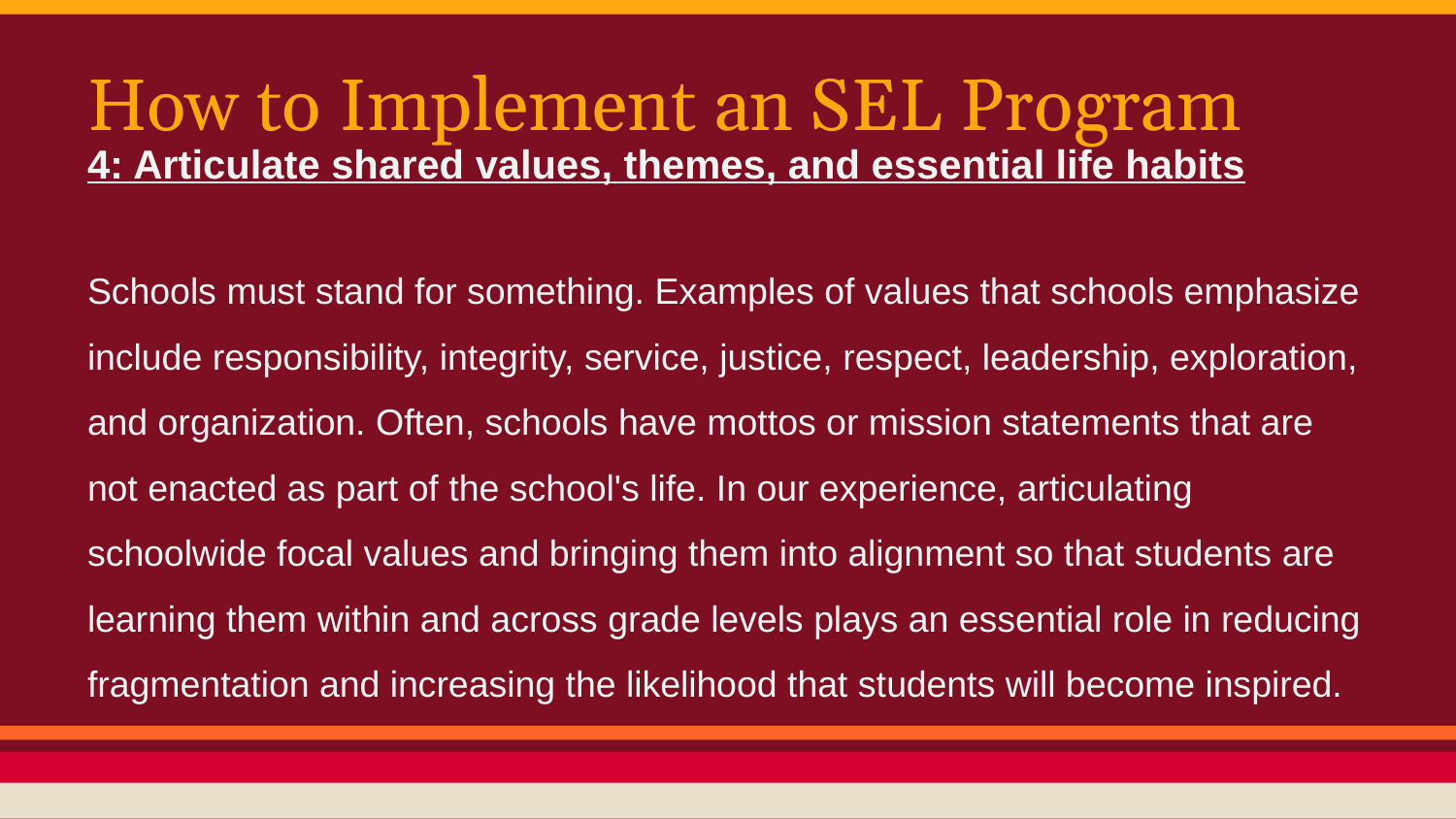

# How to Implement an SEL Program
4: Articulate shared values, themes, and essential life habits

Schools must stand for something. Examples of values that schools emphasize include responsibility, integrity, service, justice, respect, leadership, exploration, and organization. Often, schools have mottos or mission statements that are not enacted as part of the school's life. In our experience, articulating schoolwide focal values and bringing them into alignment so that students are learning them within and across grade levels plays an essential role in reducing fragmentation and increasing the likelihood that students will become inspired.